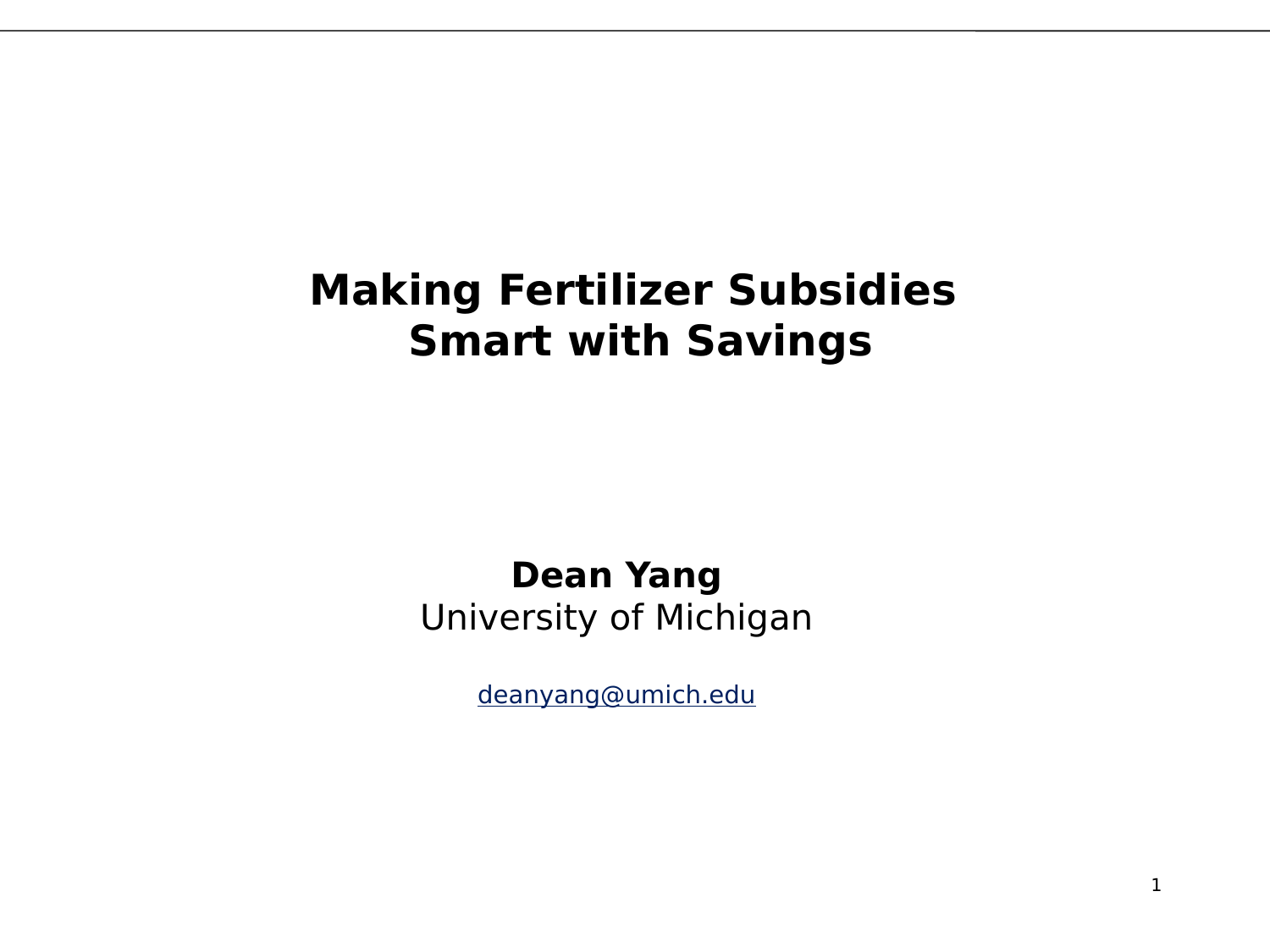

Making Fertilizer Subsidies
Smart with Savings

Dean Yang
University of Michigan

deanyang@umich.edu

1